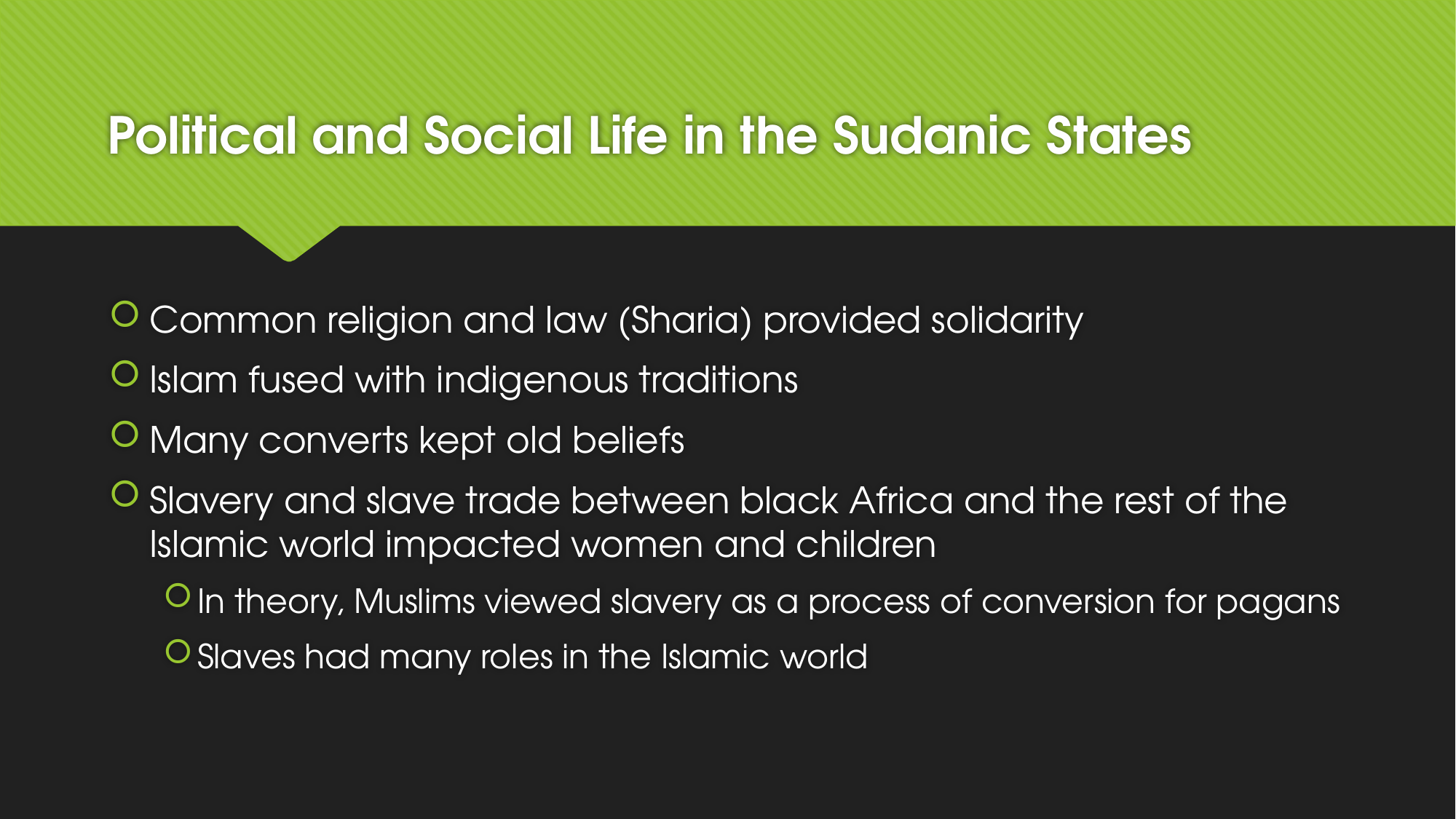

# Political and Social Life in the Sudanic States
Common religion and law (Sharia) provided solidarity
Islam fused with indigenous traditions
Many converts kept old beliefs
Slavery and slave trade between black Africa and the rest of the Islamic world impacted women and children
In theory, Muslims viewed slavery as a process of conversion for pagans
Slaves had many roles in the Islamic world